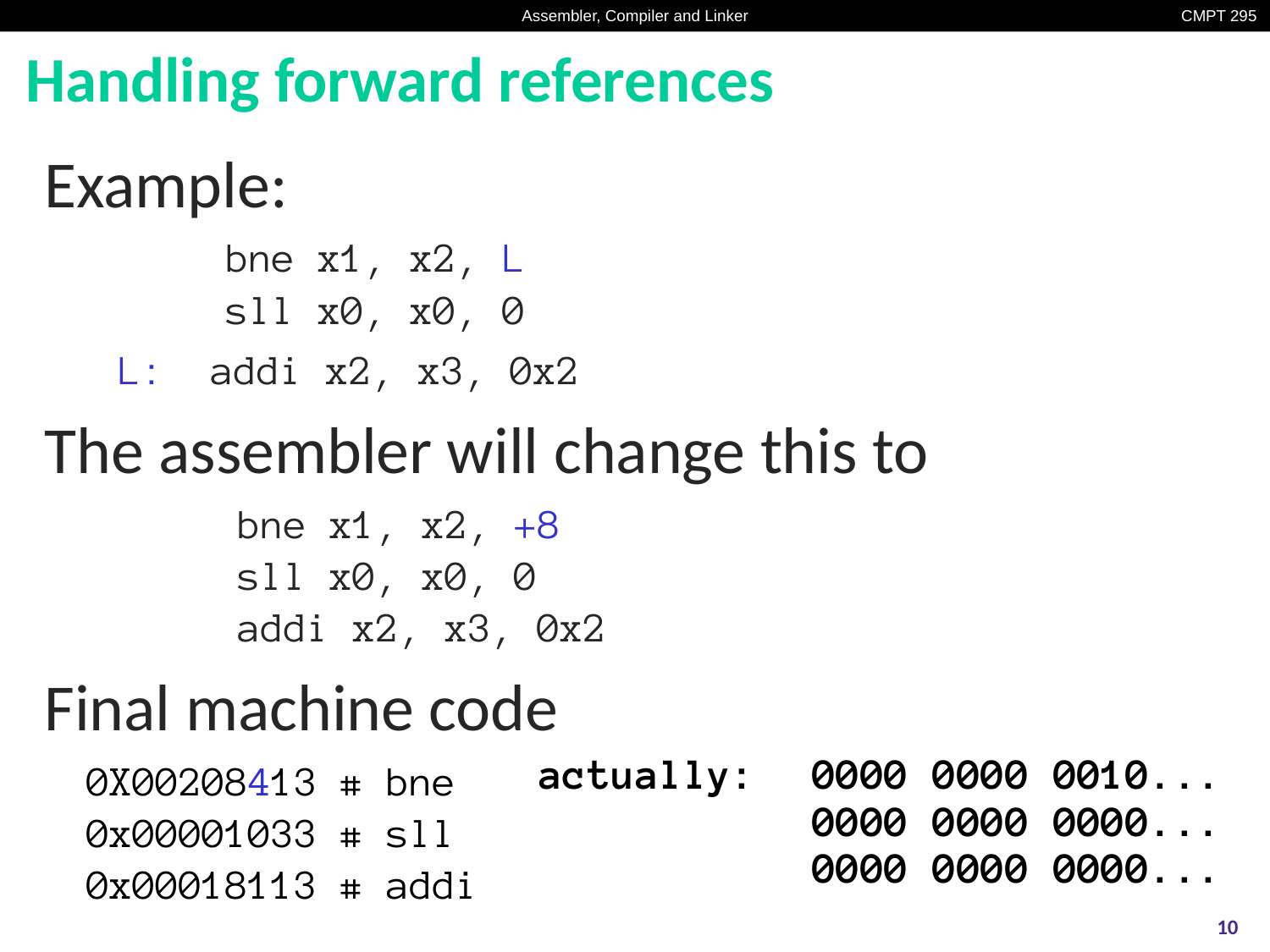

# Handling forward references
Example:
     bne x1, x2, L
     sll x0, x0, 0
L:  addi x2, x3, 0x2
The assembler will change this to
	bne x1, x2, +8
	sll x0, x0, 0
	addi x2, x3, 0x2
Final machine code
0X00208413 # bne
0x00001033 # sll
0x00018113 # addi
Looking for L
Found L
actually:	0000 0000 0010...
			0000 0000 0000...
			0000 0000 0000...
10